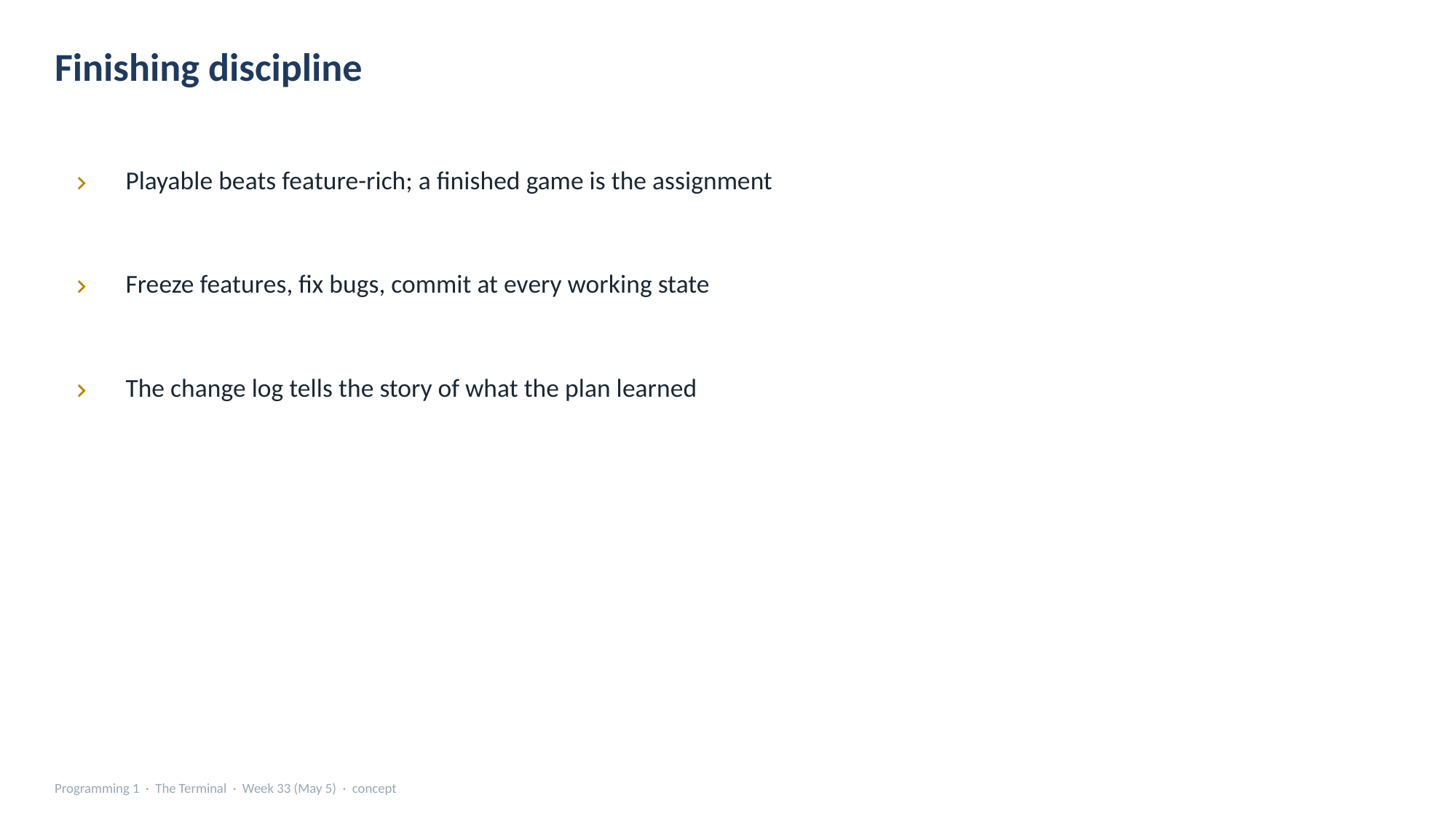

Finishing discipline
>
Playable beats feature-rich; a finished game is the assignment
>
Freeze features, fix bugs, commit at every working state
>
The change log tells the story of what the plan learned
Programming 1  ·  The Terminal  ·  Week 33 (May 5)  ·  concept